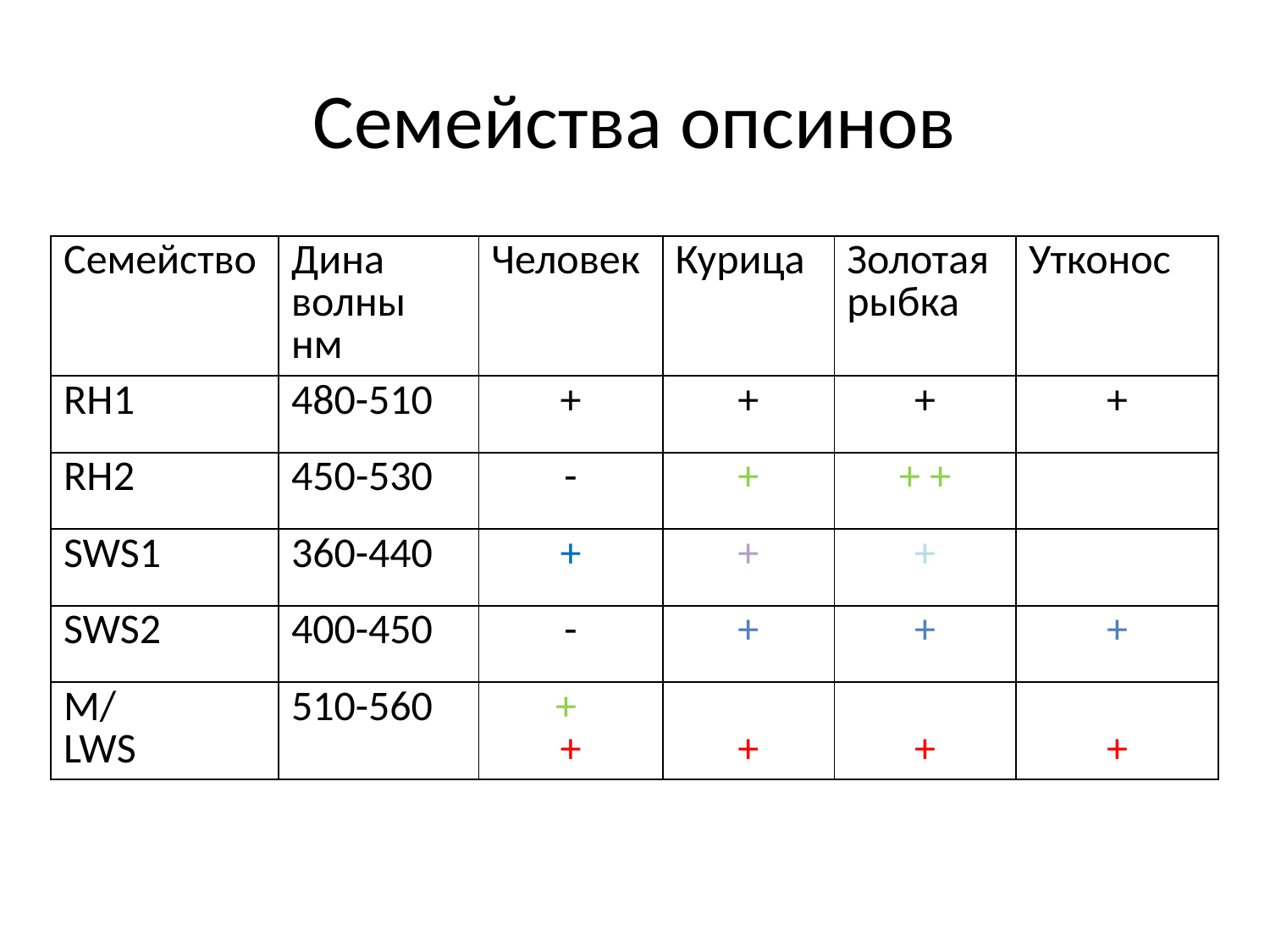

# Семейства опсинов
| Семейство | Дина волны нм | Человек | Курица | Золотая рыбка | Утконос |
| --- | --- | --- | --- | --- | --- |
| RH1 | 480-510 | + | + | + | + |
| RH2 | 450-530 | - | + | + + |  |
| SWS1 | 360-440 | + | + | + |  |
| SWS2 | 400-450 | - | + | + | + |
| M/ LWS | 510-560 | + + | + | + | + |